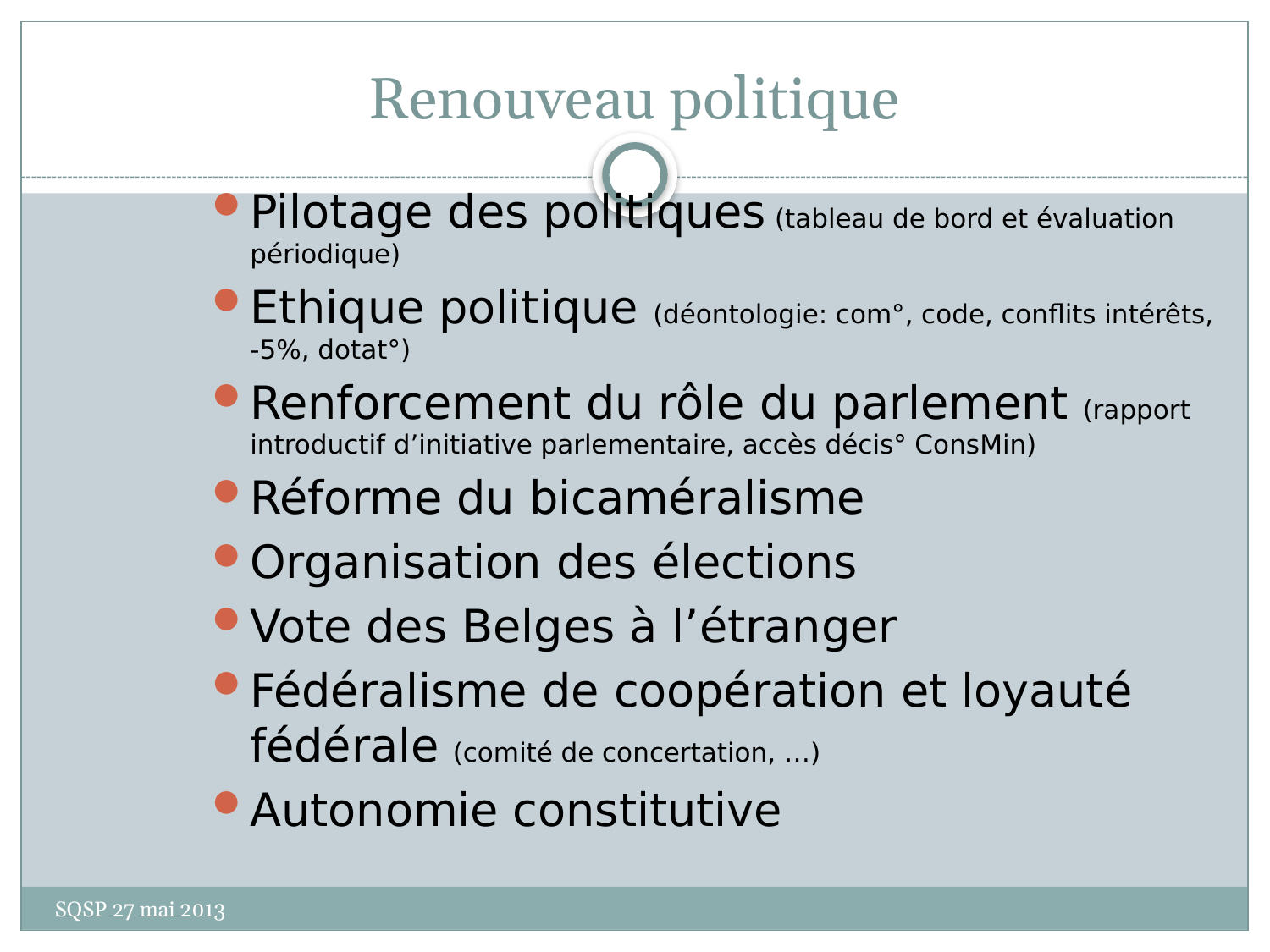

# Renouveau politique
Pilotage des politiques (tableau de bord et évaluation périodique)
Ethique politique (déontologie: com°, code, conflits intérêts, -5%, dotat°)
Renforcement du rôle du parlement (rapport introductif d’initiative parlementaire, accès décis° ConsMin)
Réforme du bicaméralisme
Organisation des élections
Vote des Belges à l’étranger
Fédéralisme de coopération et loyauté fédérale (comité de concertation, …)
Autonomie constitutive

SQSP 27 mai 2013